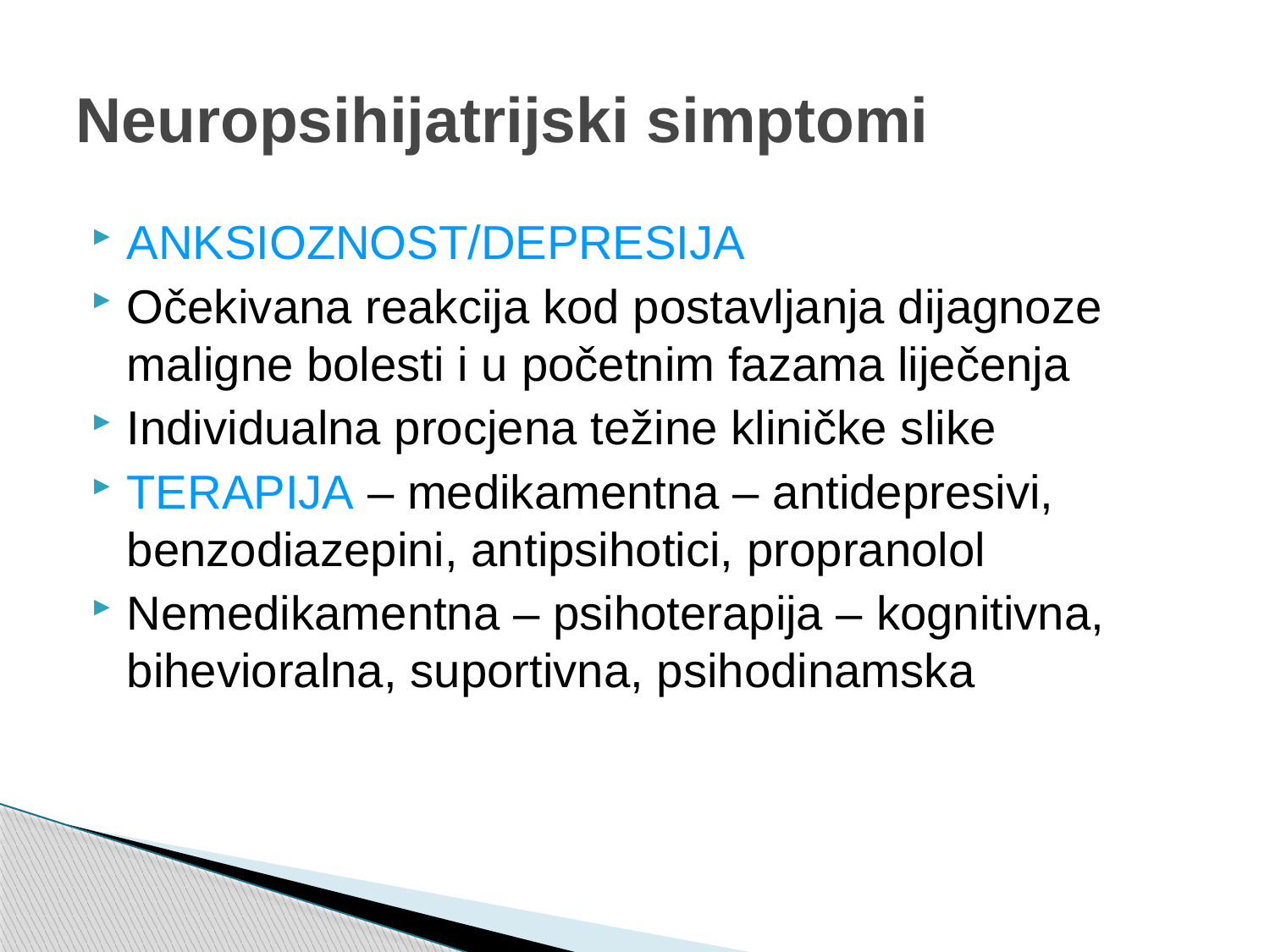

# Neuropsihijatrijski simptomi
ANKSIOZNOST/DEPRESIJA
Očekivana reakcija kod postavljanja dijagnoze maligne bolesti i u početnim fazama liječenja
Individualna procjena težine kliničke slike
TERAPIJA – medikamentna – antidepresivi, benzodiazepini, antipsihotici, propranolol
Nemedikamentna – psihoterapija – kognitivna, bihevioralna, suportivna, psihodinamska